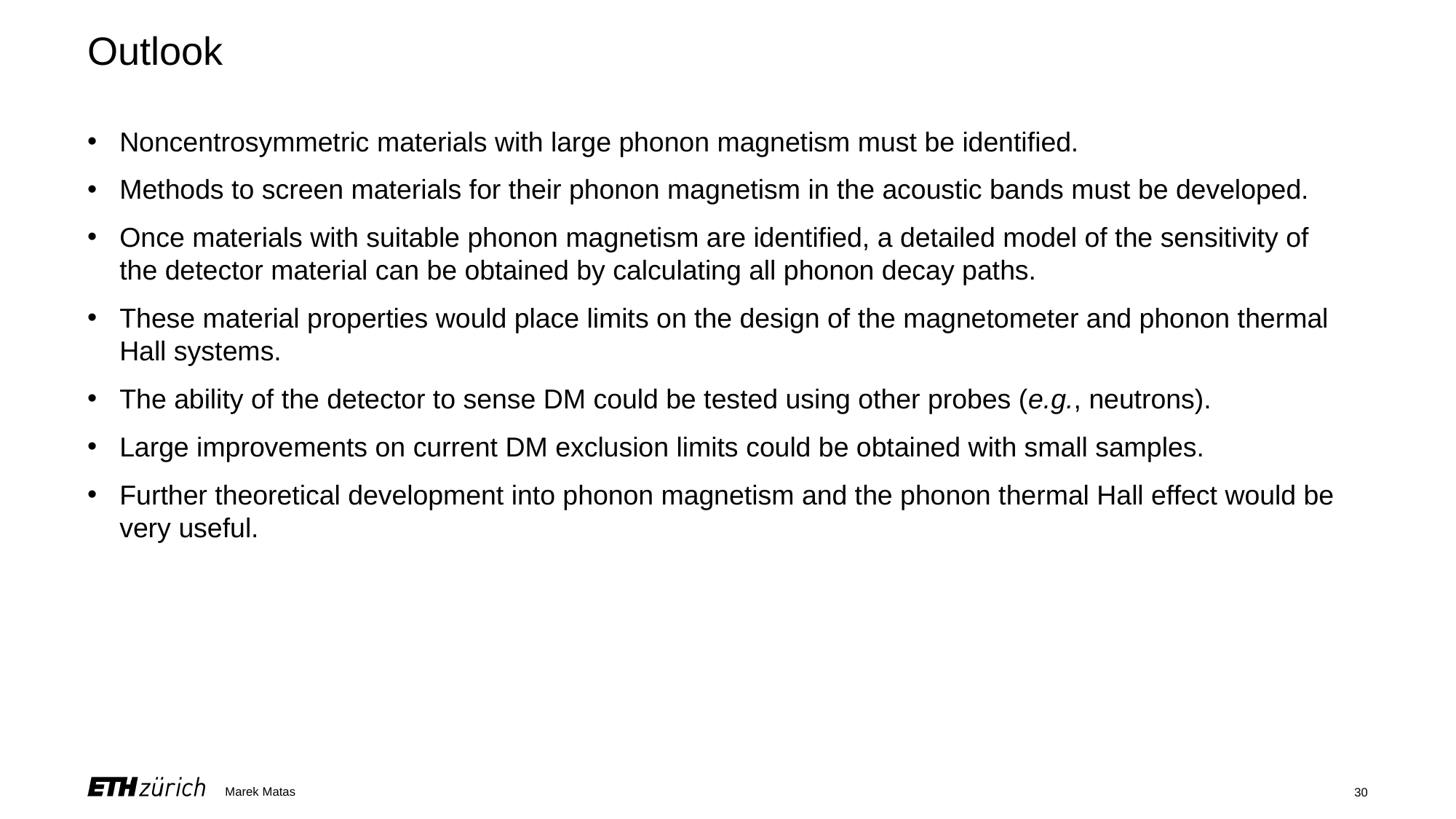

# Outlook
Noncentrosymmetric materials with large phonon magnetism must be identified.
Methods to screen materials for their phonon magnetism in the acoustic bands must be developed.
Once materials with suitable phonon magnetism are identified, a detailed model of the sensitivity of the detector material can be obtained by calculating all phonon decay paths.
These material properties would place limits on the design of the magnetometer and phonon thermal Hall systems.
The ability of the detector to sense DM could be tested using other probes (e.g., neutrons).
Large improvements on current DM exclusion limits could be obtained with small samples.
Further theoretical development into phonon magnetism and the phonon thermal Hall effect would be very useful.
Marek Matas
30